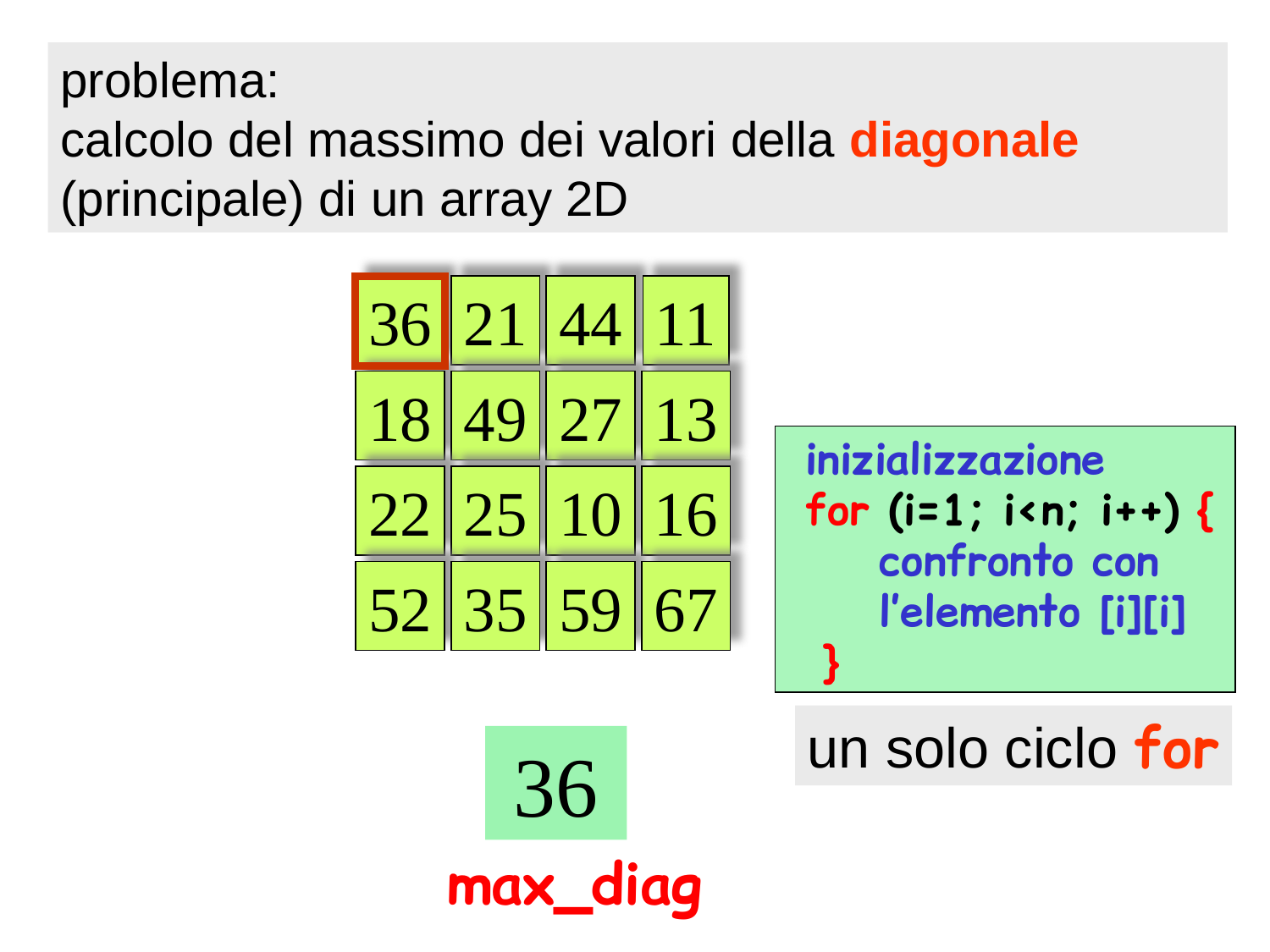

problema:
calcolo del massimo dei valori della diagonale (principale) di un array 2D
36
21
44
11
18
49
27
13
22
25
10
16
52
35
59
67

 inizializzazione
 for (i=1; i<n; i++) {
     confronto con
     l’elemento [i][i]
  }
un solo ciclo for
 36
max_diag